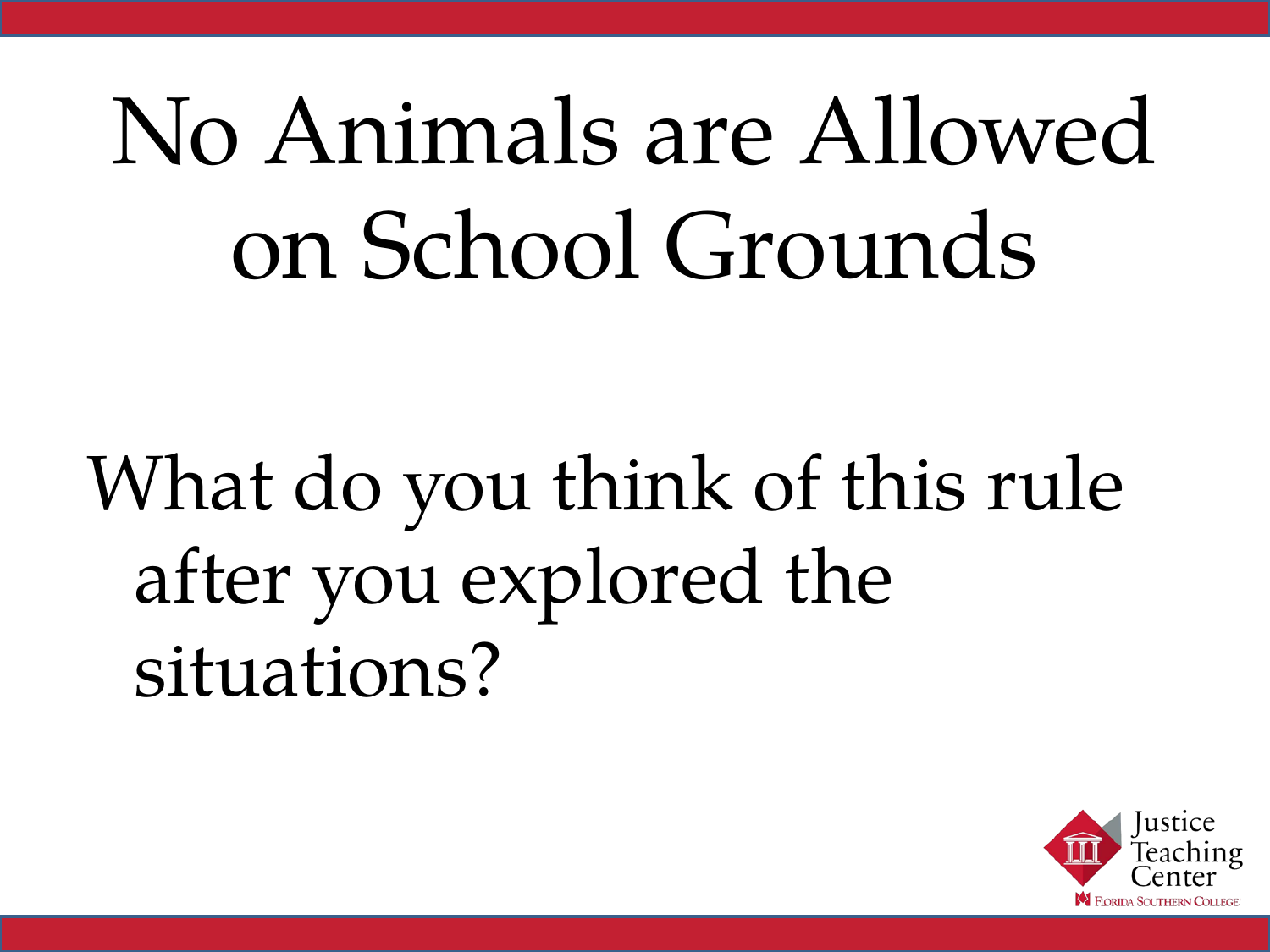

# No Animals are Allowed on School Grounds

What do you think of this rule after you explored the situations?